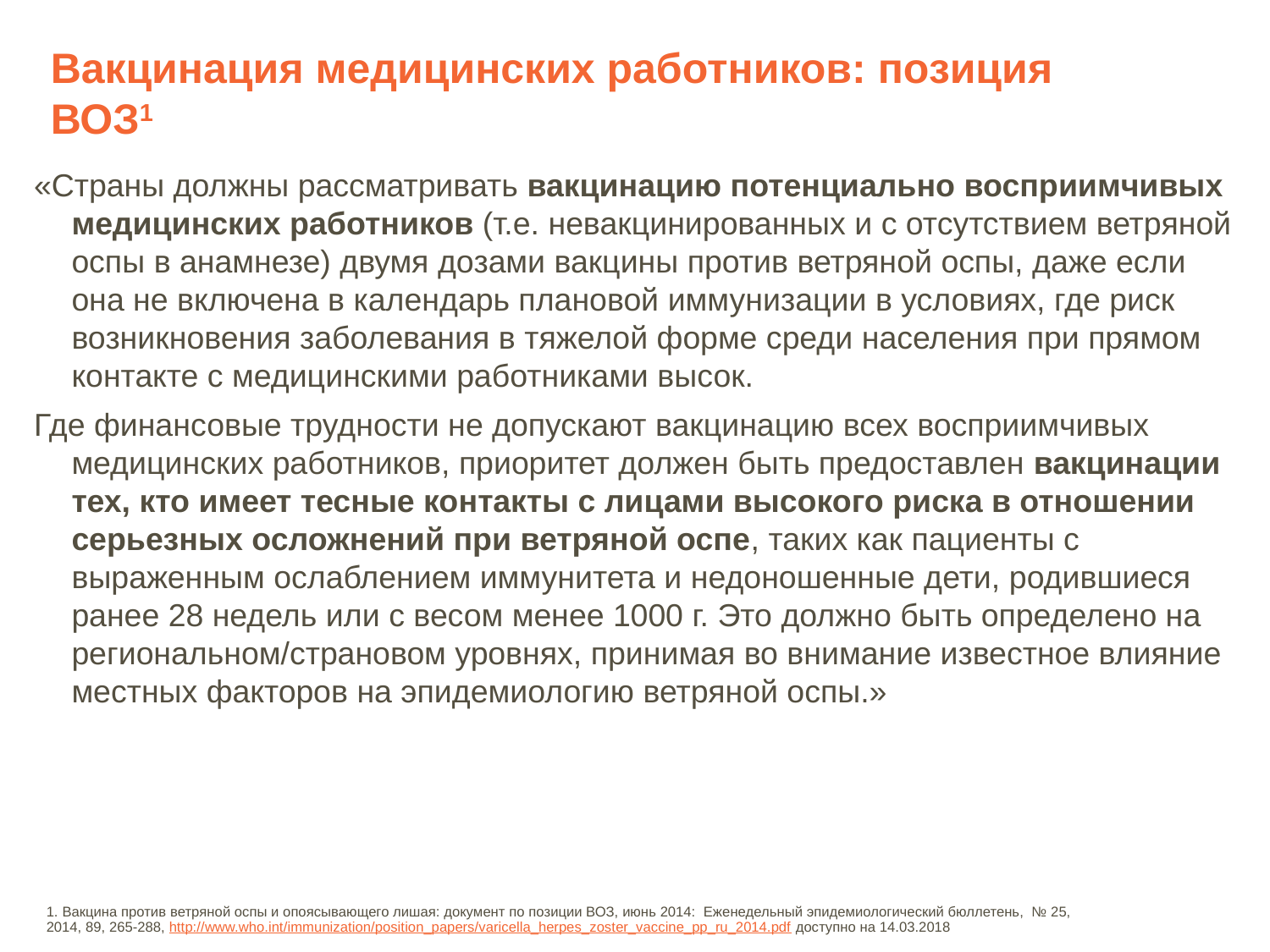

# Вакцинация медицинских работников: позиция ВОЗ1
«Страны должны рассматривать вакцинацию потенциально восприимчивых медицинских работников (т.е. невакцинированных и с отсутствием ветряной оспы в анамнезе) двумя дозами вакцины против ветряной оспы, даже если она не включена в календарь плановой иммунизации в условиях, где риск возникновения заболевания в тяжелой форме среди населения при прямом контакте с медицинскими работниками высок.
Где финансовые трудности не допускают вакцинацию всех восприимчивых медицинских работников, приоритет должен быть предоставлен вакцинации тех, кто имеет тесные контакты с лицами высокого риска в отношении серьезных осложнений при ветряной оспе, таких как пациенты с выраженным ослаблением иммунитета и недоношенные дети, родившиеся ранее 28 недель или с весом менее 1000 г. Это должно быть определено на региональном/страновом уровнях, принимая во внимание известное влияние местных факторов на эпидемиологию ветряной оспы.»
1. Вакцина против ветряной оспы и опоясывающего лишая: документ по позиции ВОЗ, июнь 2014:  Еженедельный эпидемиологический бюллетень,  № 25, 2014, 89, 265-288, http://www.who.int/immunization/position_papers/varicella_herpes_zoster_vaccine_pp_ru_2014.pdf доступно на 14.03.2018